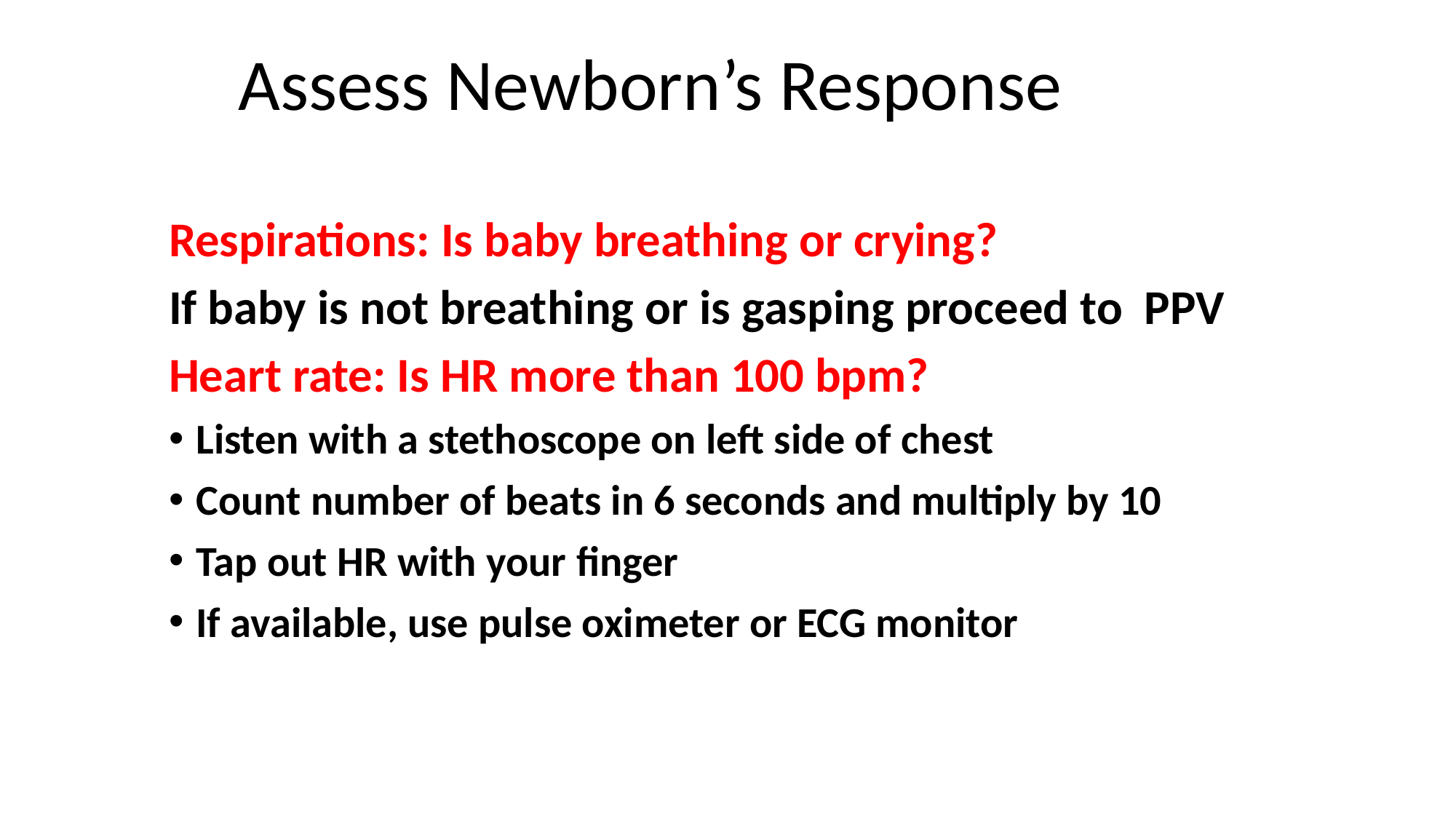

# Assess Newborn’s Response
Respirations: Is baby breathing or crying?
If baby is not breathing or is gasping proceed to  PPV
Heart rate: Is HR more than 100 bpm?
Listen with a stethoscope on left side of chest
Count number of beats in 6 seconds and multiply by 10
Tap out HR with your finger
If available, use pulse oximeter or ECG monitor